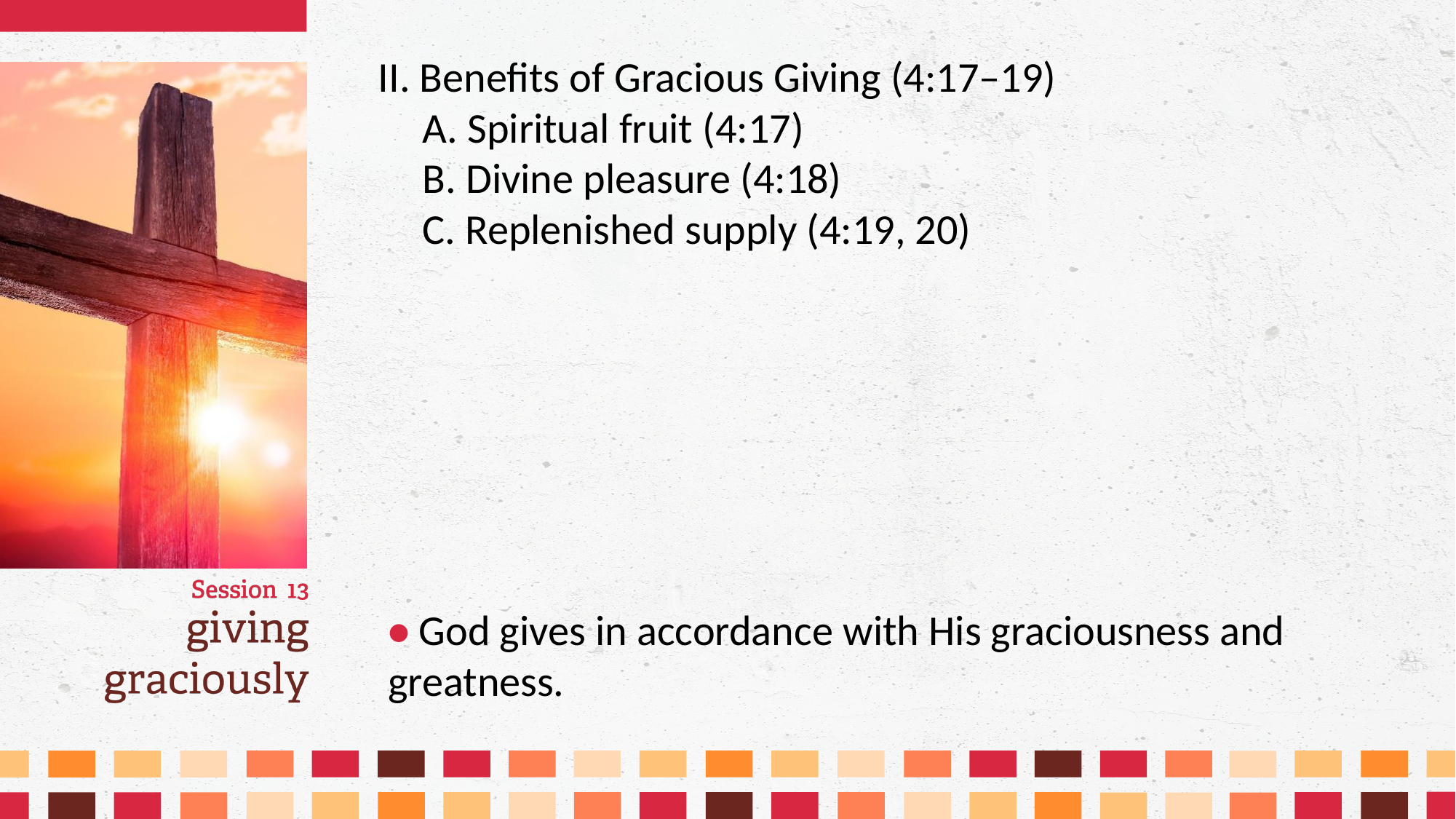

II. Benefits of Gracious Giving (4:17–19)
	A. Spiritual fruit (4:17)
	B. Divine pleasure (4:18)
	C. Replenished supply (4:19, 20)
• God gives in accordance with His graciousness and greatness.